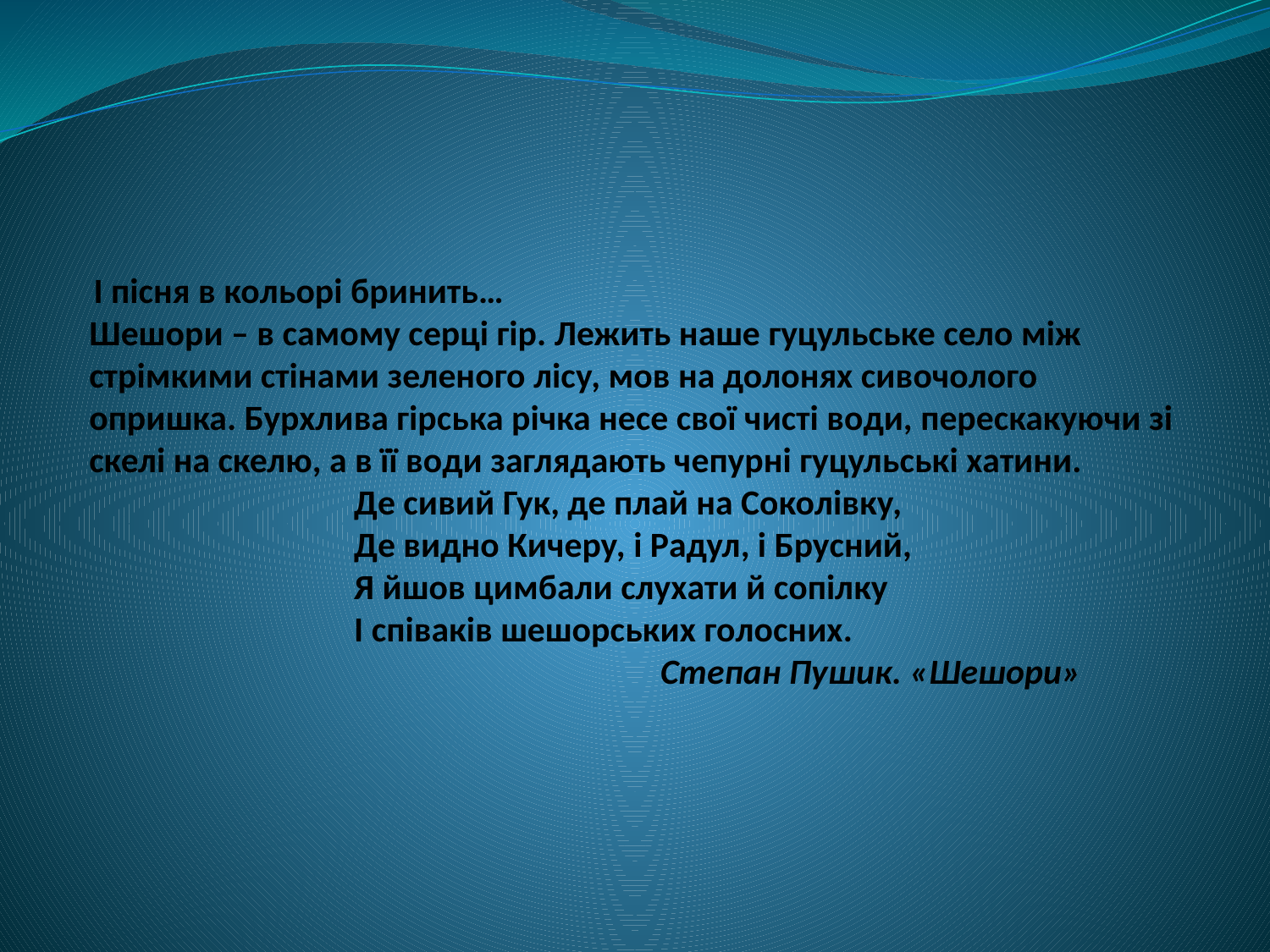

# І пісня в кольорі бринить… Шешори – в самому серці гір. Лежить наше гуцульське село між стрімкими стінами зеленого лісу, мов на долонях сивочолого опришка. Бурхлива гірська річка несе свої чисті води, перескакуючи зі скелі на скелю, а в її води заглядають чепурні гуцульські хатини. Де сивий Гук, де плай на Соколівку, Де видно Кичеру, і Радул, і Брусний, Я йшов цимбали слухати й сопілку І співаків шешорських голосних. Степан Пушик. «Шешори»